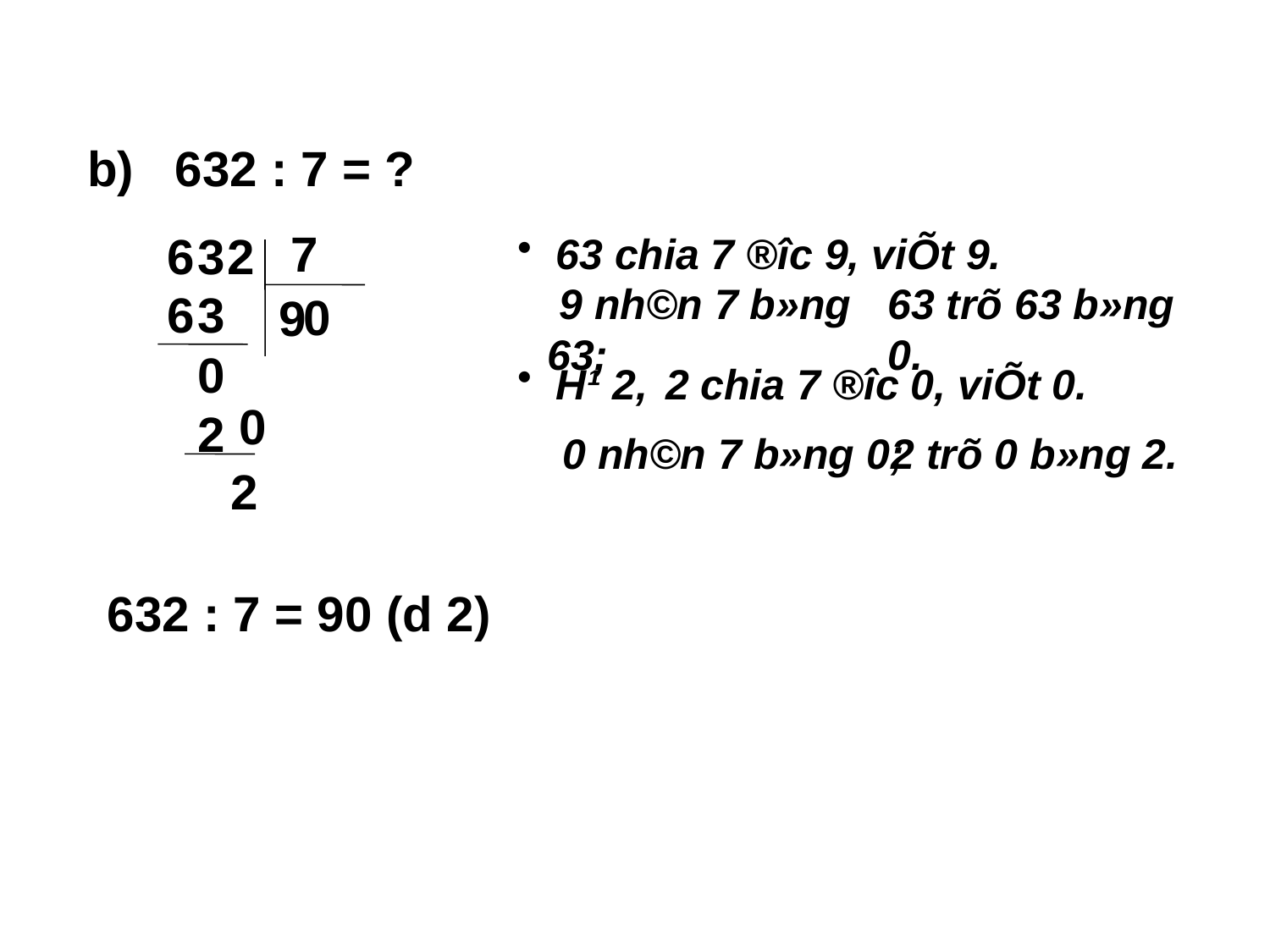

b)   632 : 7 = ?
7
6
3
2
  63 chia 7 ®­îc 9, viÕt 9.

 9 nh©n 7 b»ng 63;
63 trõ 63 b»ng 0.
6
3
0
9

0 2

  H¹ 2,
2 chia 7 ®­îc 0, viÕt 0.
   0
0 nh©n 7 b»ng 0;
2 trõ 0 b»ng 2.

2
632 : 7 = 90 (d­ 2)